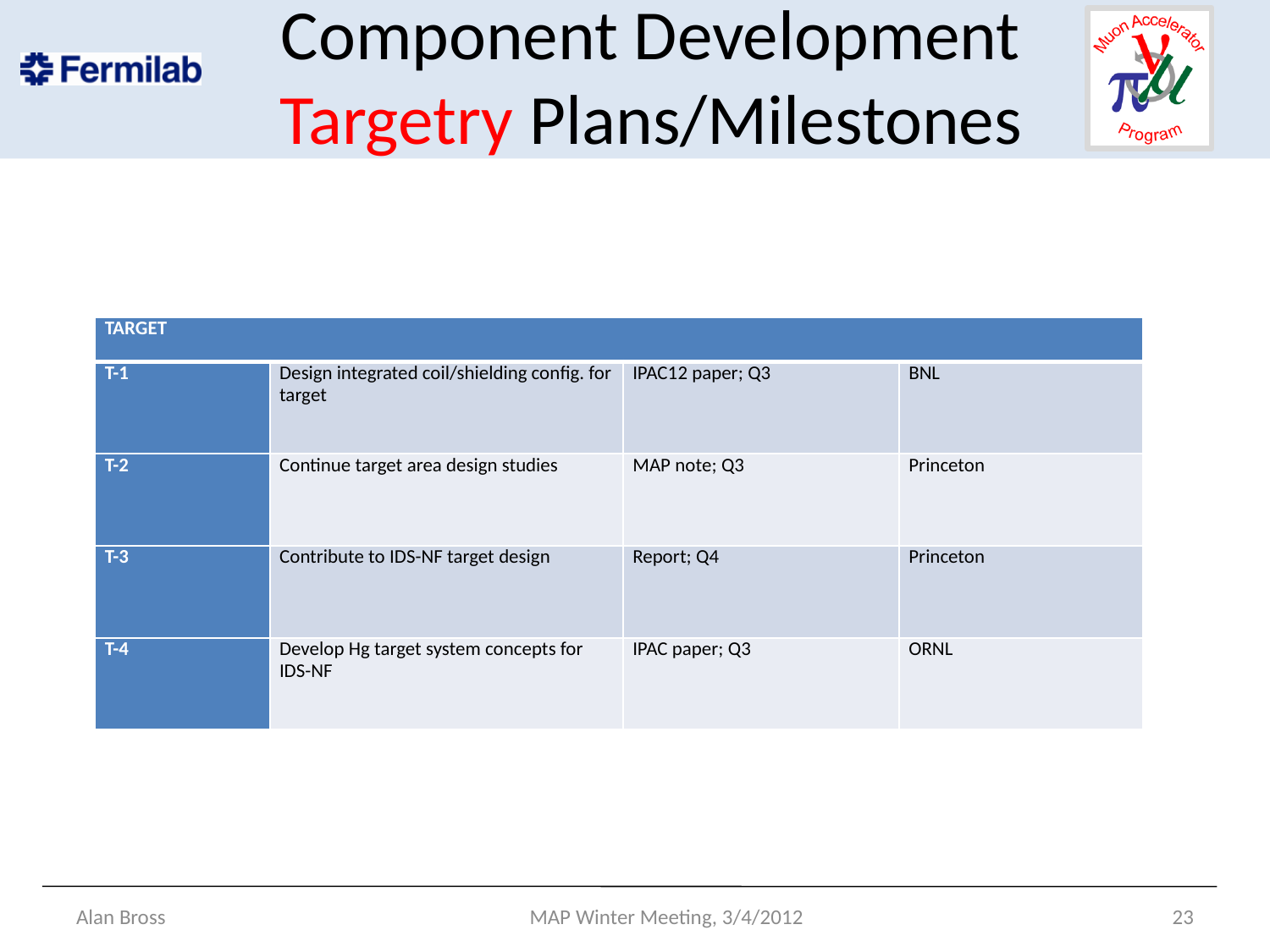

# Component Development Targetry Plans/Milestones
| TARGET |  |  |  |
| --- | --- | --- | --- |
| T-1 | Design integrated coil/shielding config. for target | IPAC12 paper; Q3 | BNL |
| T-2 | Continue target area design studies | MAP note; Q3 | Princeton |
| T-3 | Contribute to IDS-NF target design | Report; Q4 | Princeton |
| T-4 | Develop Hg target system concepts for IDS-NF | IPAC paper; Q3 | ORNL |

Alan Bross
MAP Winter Meeting, 3/4/2012
23